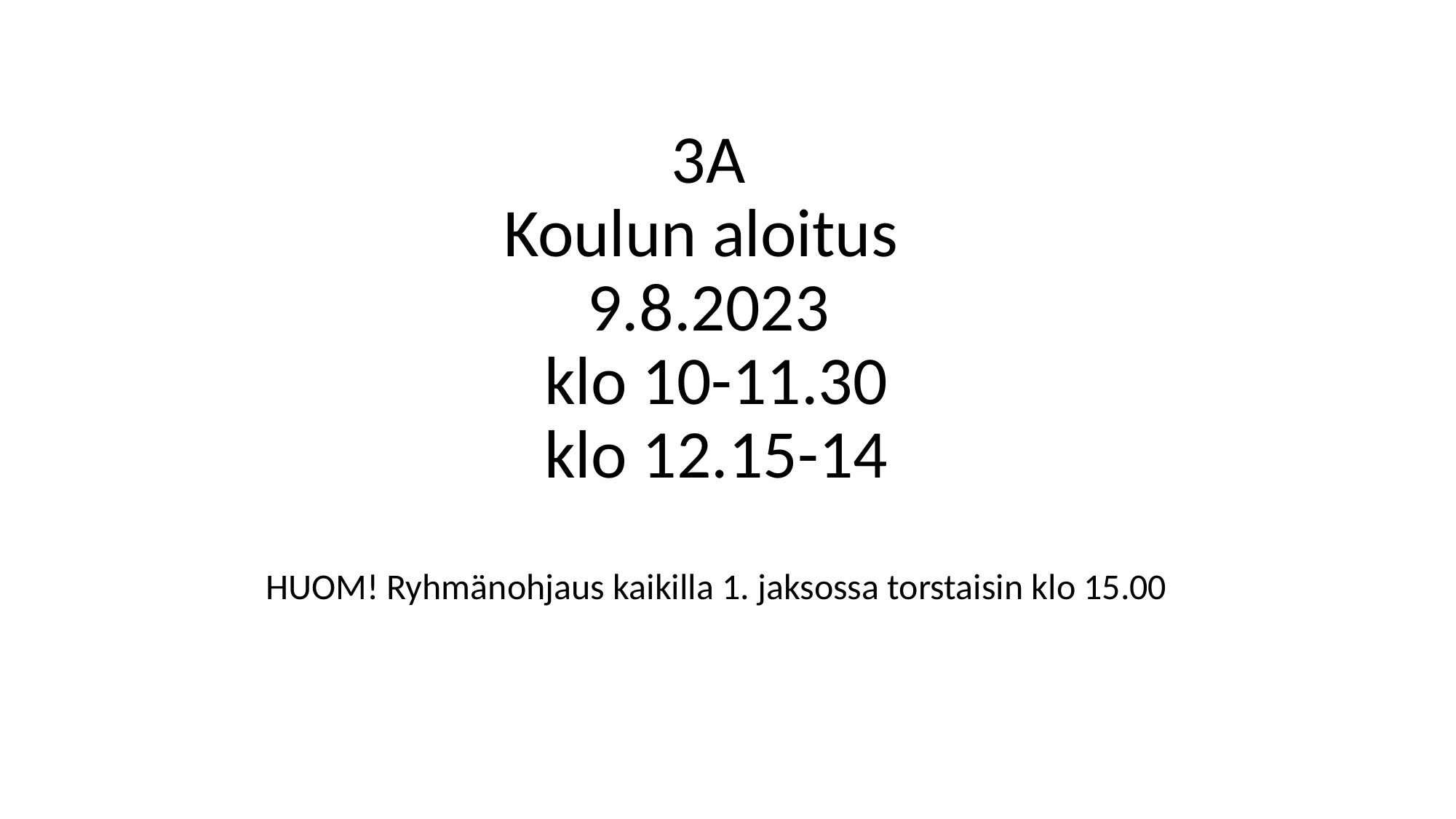

# 3A Koulun aloitus 9.8.2023 klo 10-11.30 klo 12.15-14

HUOM! Ryhmänohjaus kaikilla 1. jaksossa torstaisin klo 15.00